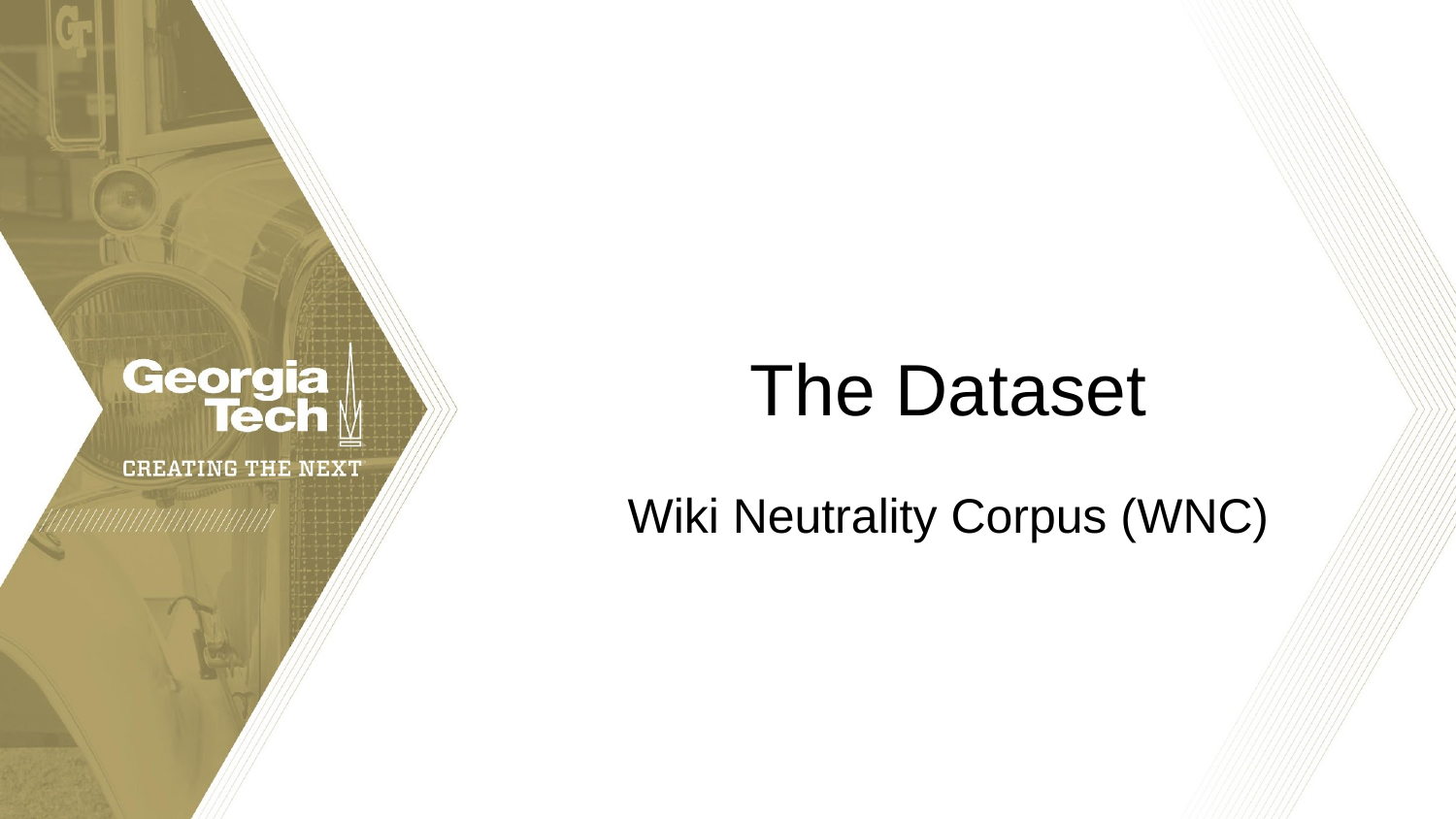

# The Dataset
Wiki Neutrality Corpus (WNC)